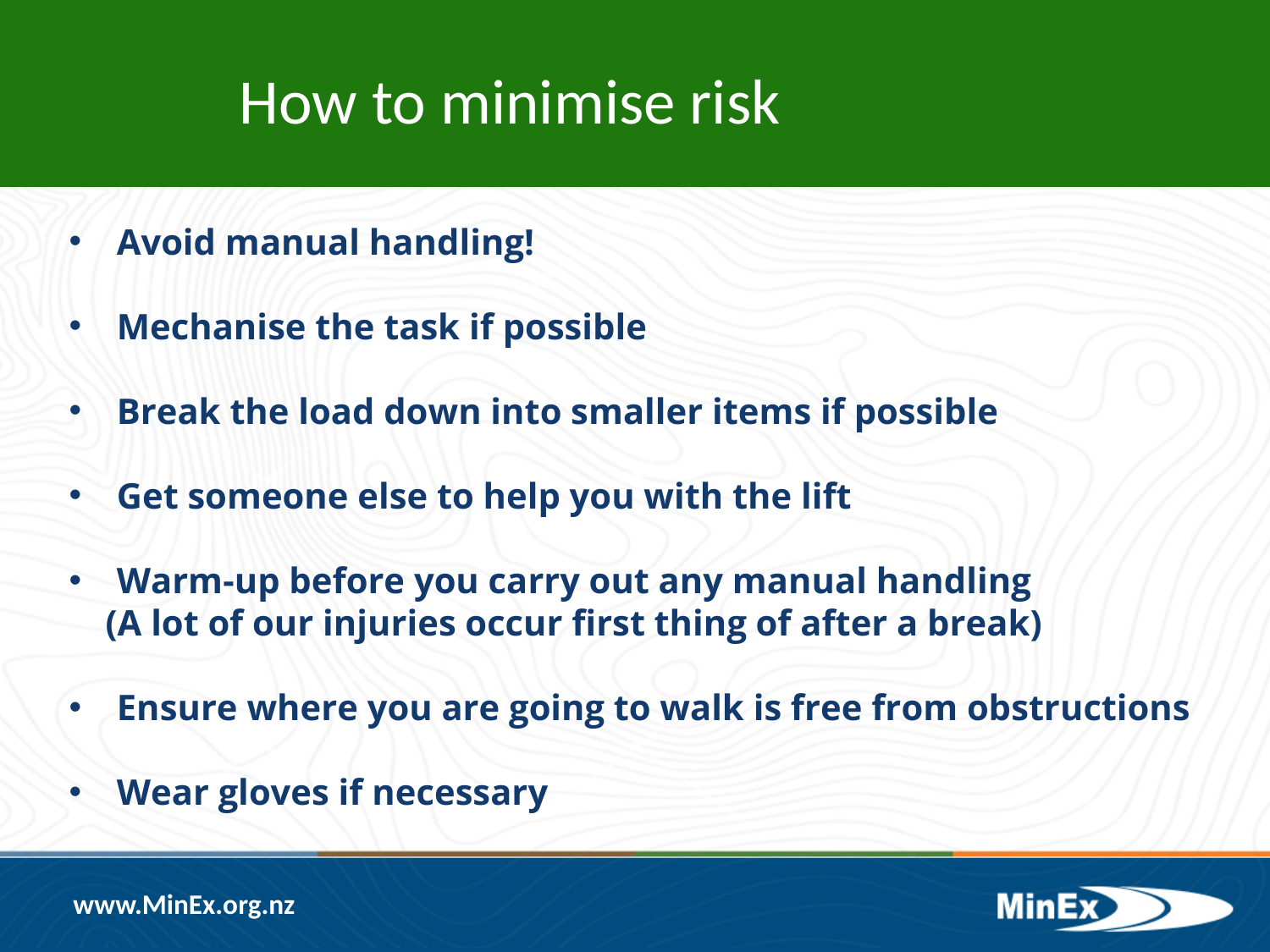

How to minimise risk
Avoid manual handling!

Mechanise the task if possible

Break the load down into smaller items if possible

Get someone else to help you with the lift

Warm-up before you carry out any manual handling
    (A lot of our injuries occur first thing of after a break)

Ensure where you are going to walk is free from obstructions

Wear gloves if necessary